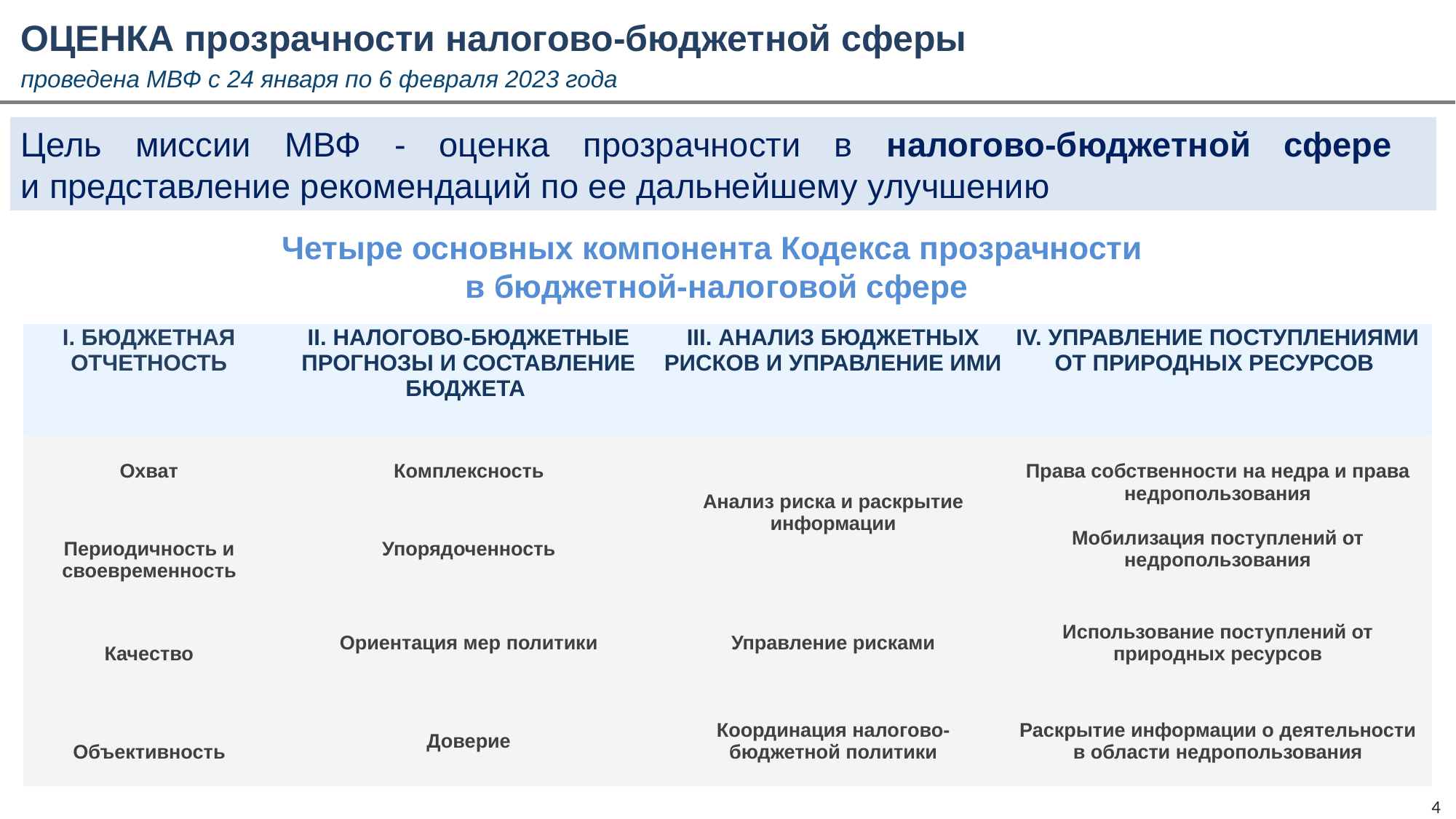

ОЦЕНКА прозрачности налогово-бюджетной сферы
проведена МВФ с 24 января по 6 февраля 2023 года
Цель миссии МВФ - оценка прозрачности в налогово-бюджетной сфере
и представление рекомендаций по ее дальнейшему улучшению
Четыре основных компонента Кодекса прозрачности
в бюджетной-налоговой сфере
| I. БЮДЖЕТНАЯ ОТЧЕТНОСТЬ | II. НАЛОГОВО-БЮДЖЕТНЫЕ ПРОГНОЗЫ И СОСТАВЛЕНИЕ БЮДЖЕТА | III. АНАЛИЗ БЮДЖЕТНЫХ РИСКОВ И УПРАВЛЕНИЕ ИМИ | IV. УПРАВЛЕНИЕ ПОСТУПЛЕНИЯМИ ОТ ПРИРОДНЫХ РЕСУРСОВ |
| --- | --- | --- | --- |
| Охват | Комплексность | Анализ риска и раскрытие информации | Права собственности на недра и права недропользования |
| Периодичность и своевременность | Упорядоченность |  | Мобилизация поступлений от недропользования |
| Качество | Ориентация мер политики | Управление рисками | Использование поступлений от природных ресурсов |
| Объективность | Доверие | Координация налогово-бюджетной политики | Раскрытие информации о деятельности в области недропользования |
4